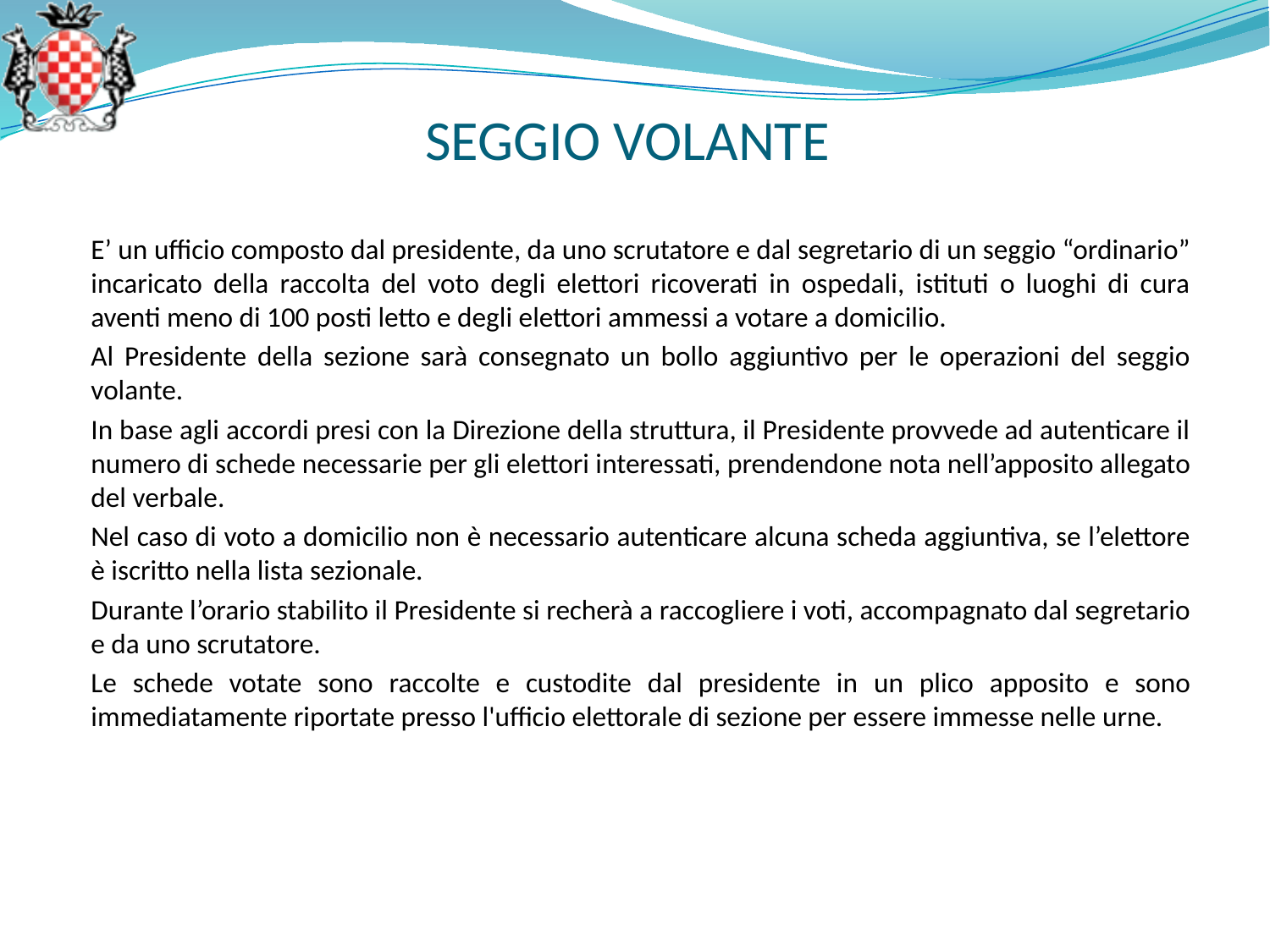

SEGGIO VOLANTE

E’ un ufficio composto dal presidente, da uno scrutatore e dal segretario di un seggio “ordinario” incaricato della raccolta del voto degli elettori ricoverati in ospedali, istituti o luoghi di cura aventi meno di 100 posti letto e degli elettori ammessi a votare a domicilio.
Al Presidente della sezione sarà consegnato un bollo aggiuntivo per le operazioni del seggio volante.
In base agli accordi presi con la Direzione della struttura, il Presidente provvede ad autenticare il numero di schede necessarie per gli elettori interessati, prendendone nota nell’apposito allegato del verbale.
Nel caso di voto a domicilio non è necessario autenticare alcuna scheda aggiuntiva, se l’elettore è iscritto nella lista sezionale.
Durante l’orario stabilito il Presidente si recherà a raccogliere i voti, accompagnato dal segretario e da uno scrutatore.
Le schede votate sono raccolte e custodite dal presidente in un plico apposito e sono immediatamente riportate presso l'ufficio elettorale di sezione per essere immesse nelle urne.